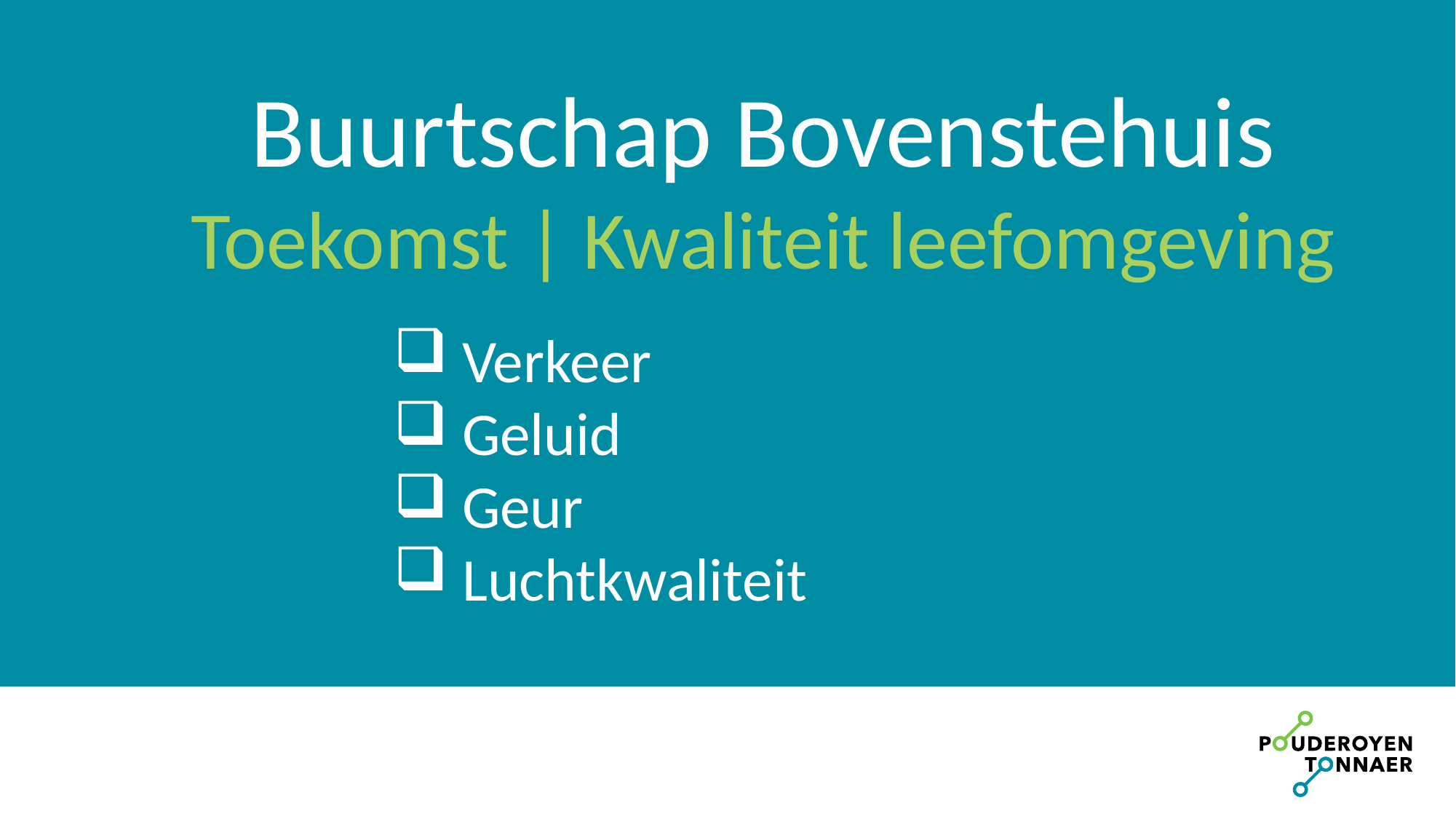

Buurtschap Bovenstehuis
Toekomst | Kwaliteit leefomgeving

 Verkeer
 Geluid
 Geur
 Luchtkwaliteit